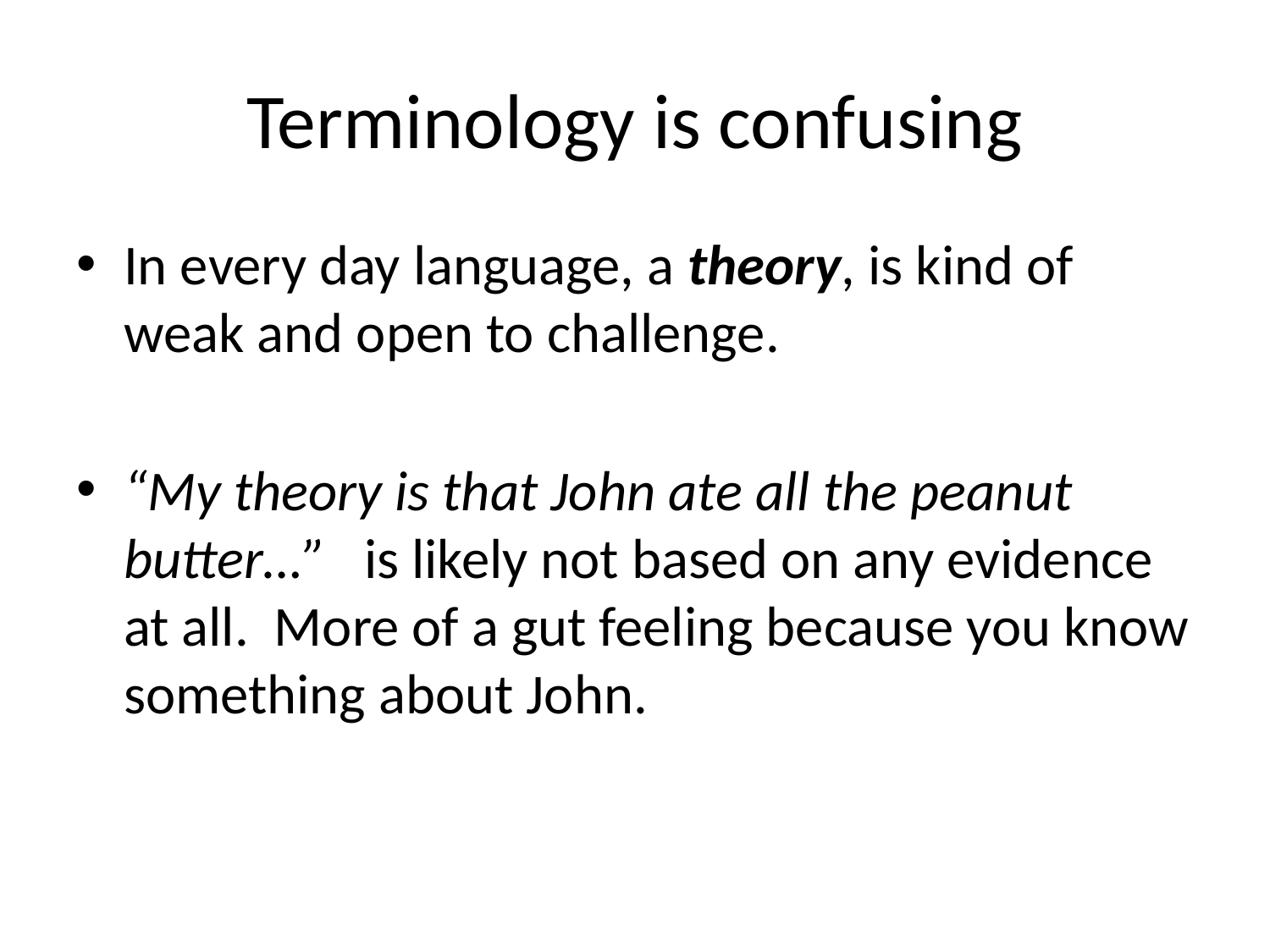

# Terminology is confusing
In every day language, a theory, is kind of weak and open to challenge.

“My theory is that John ate all the peanut butter…”   is likely not based on any evidence at all.  More of a gut feeling because you know something about John.